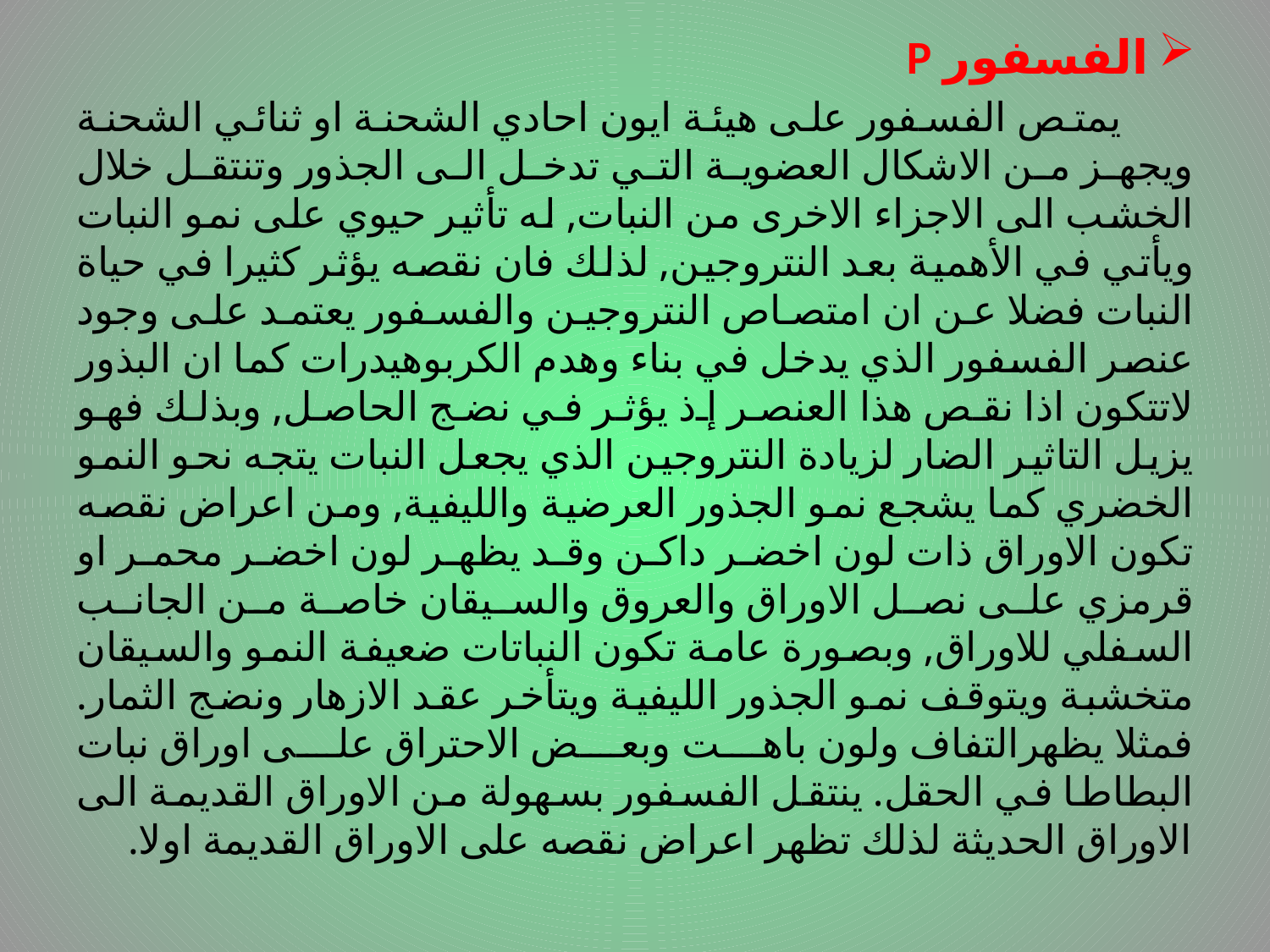

# .
الفسفور P
       يمتص الفسفور على هيئة ايون احادي الشحنة او ثنائي الشحنة ويجهز من الاشكال العضوية التي تدخل الى الجذور وتنتقل خلال الخشب الى الاجزاء الاخرى من النبات, له تأثير حيوي على نمو النبات ويأتي في الأهمية بعد النتروجين, لذلك فان نقصه يؤثر كثيرا في حياة النبات فضلا عن ان امتصاص النتروجين والفسفور يعتمد على وجود عنصر الفسفور الذي يدخل في بناء وهدم الكربوهيدرات كما ان البذور لاتتكون اذا نقص هذا العنصر إذ يؤثر في نضج الحاصل, وبذلك فهو يزيل التاثير الضار لزيادة النتروجين الذي يجعل النبات يتجه نحو النمو الخضري كما يشجع نمو الجذور العرضية والليفية, ومن اعراض نقصه تكون الاوراق ذات لون اخضر داكن وقد يظهر لون اخضر محمر او قرمزي على نصل الاوراق والعروق والسيقان خاصة من الجانب السفلي للاوراق, وبصورة عامة تكون النباتات ضعيفة النمو والسيقان متخشبة ويتوقف نمو الجذور الليفية ويتأخر عقد الازهار ونضج الثمار. فمثلا يظهرالتفاف ولون باهت وبعض الاحتراق على اوراق نبات البطاطا في الحقل. ينتقل الفسفور بسهولة من الاوراق القديمة الى الاوراق الحديثة لذلك تظهر اعراض نقصه على الاوراق القديمة اولا.